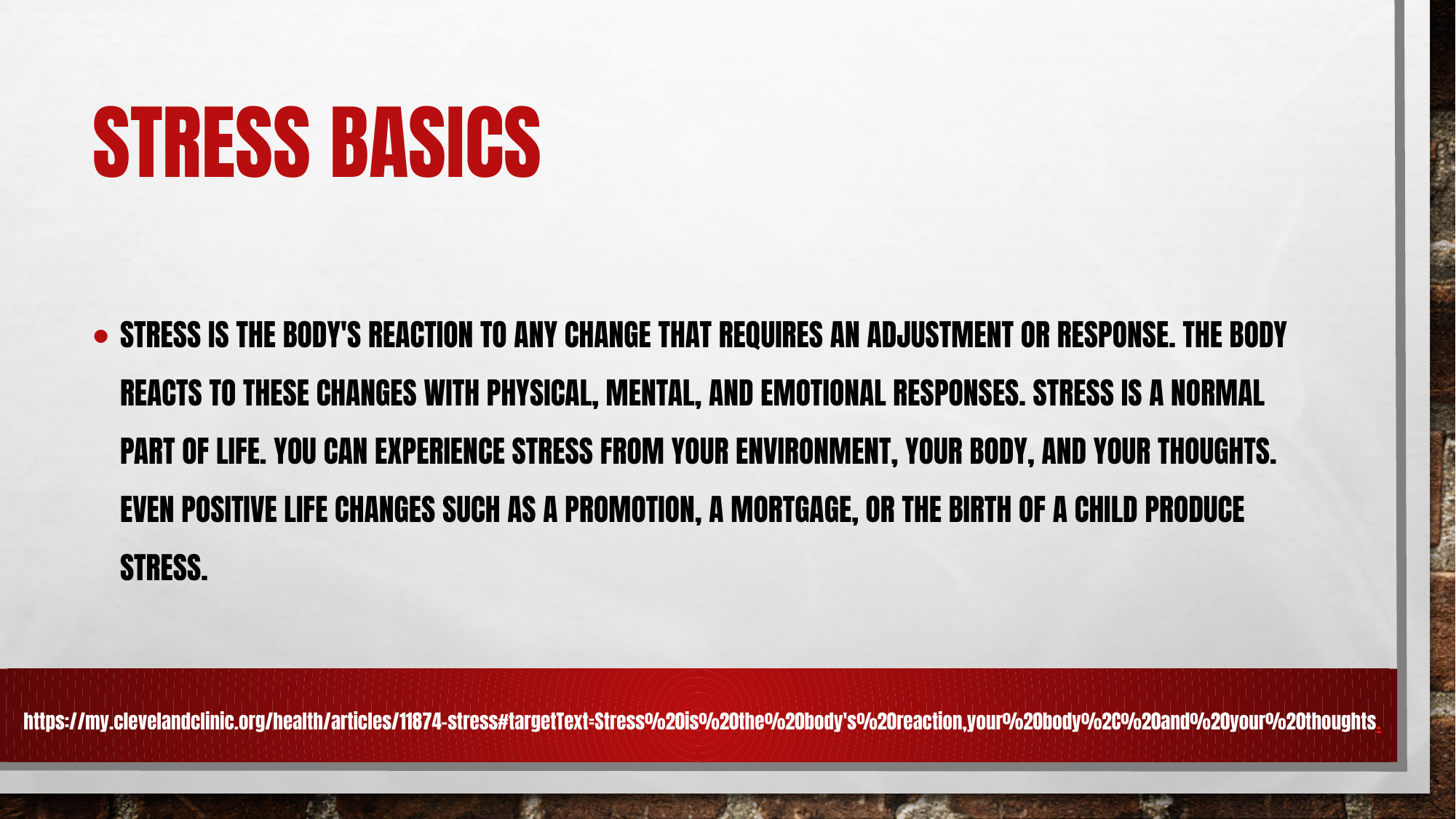

# STRESS BASICS
Stress is the body's reaction to any change that requires an adjustment or response. The body reacts to these changes with physical, mental, and emotional responses. Stress is a normal part of life. You can experience stress from your environment, your body, and your thoughts. Even positive life changes such as a promotion, a mortgage, or the birth of a child produce stress.

https://my.clevelandclinic.org/health/articles/11874-stress#targetText=Stress%20is%20the%20body's%20reaction,your%20body%2C%20and%20your%20thoughts.